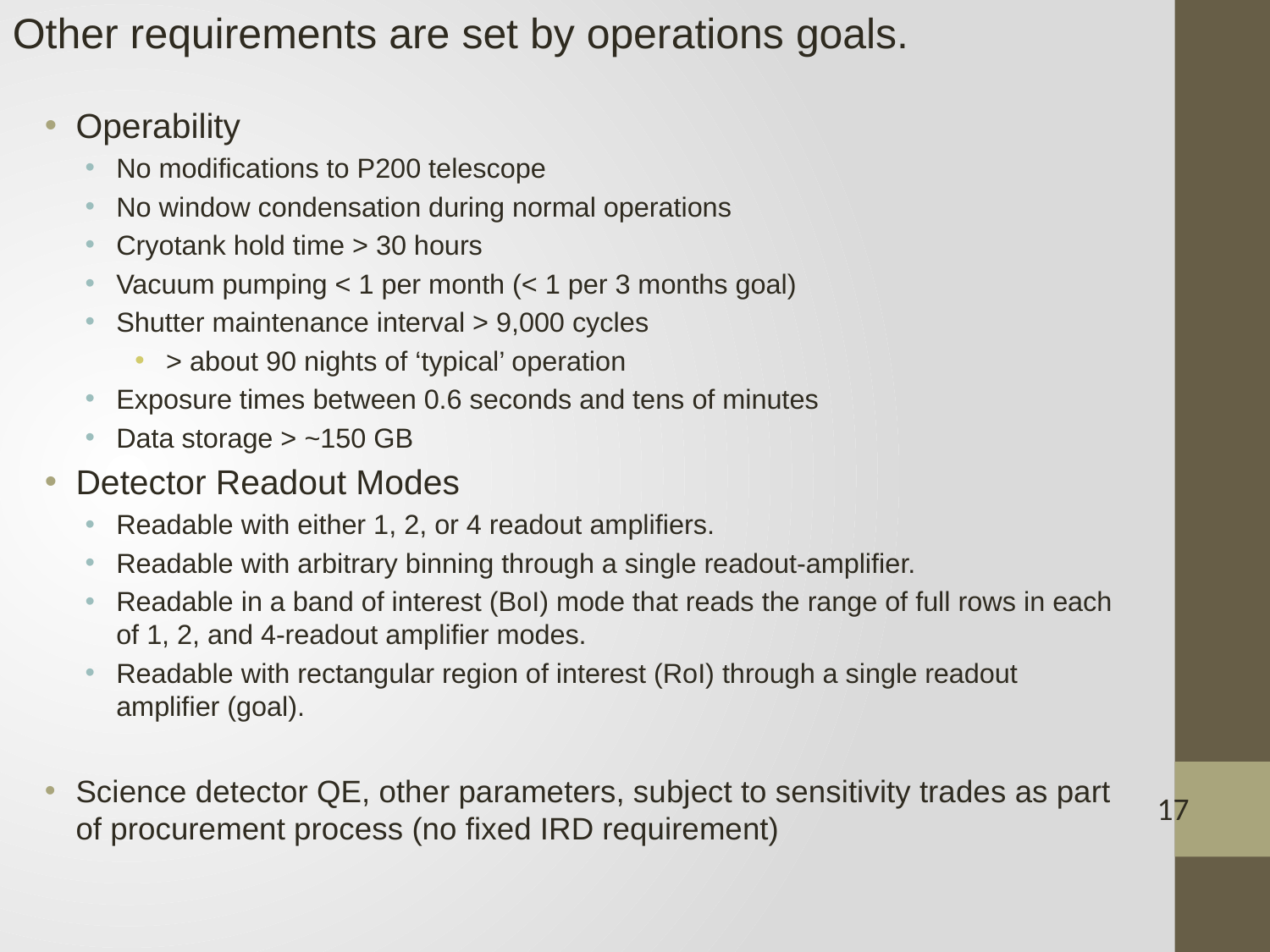

Other requirements are set by operations goals.
Operability
No modifications to P200 telescope
No window condensation during normal operations
Cryotank hold time > 30 hours
Vacuum pumping < 1 per month (< 1 per 3 months goal)
Shutter maintenance interval > 9,000 cycles
> about 90 nights of ‘typical’ operation
Exposure times between 0.6 seconds and tens of minutes
Data storage > ~150 GB
Detector Readout Modes
Readable with either 1, 2, or 4 readout amplifiers.
Readable with arbitrary binning through a single readout-amplifier.
Readable in a band of interest (BoI) mode that reads the range of full rows in each of 1, 2, and 4-readout amplifier modes.
Readable with rectangular region of interest (RoI) through a single readout amplifier (goal).

Science detector QE, other parameters, subject to sensitivity trades as part of procurement process (no fixed IRD requirement)
17